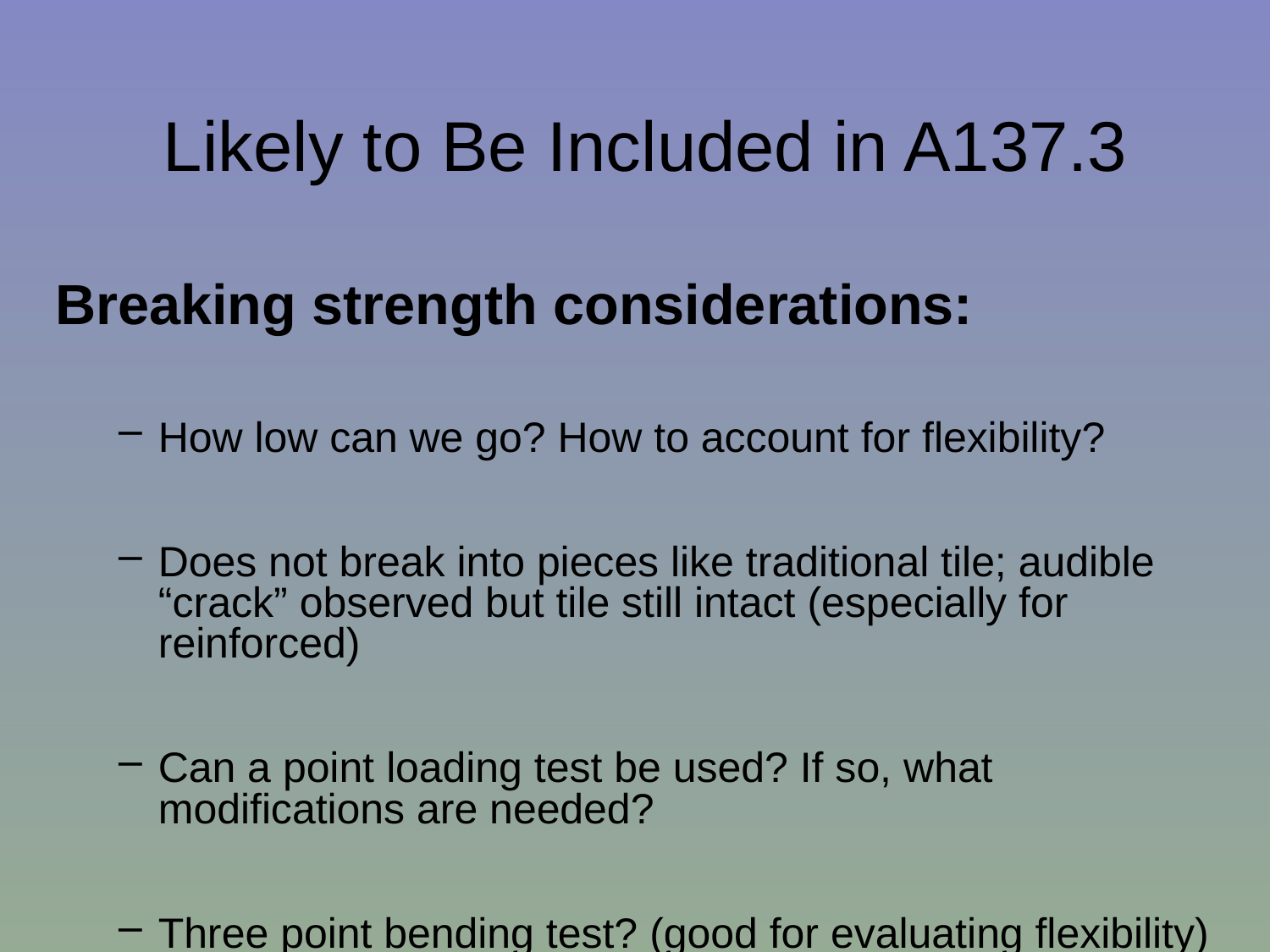

Likely to Be Included in A137.3
Breaking strength considerations:

How low can we go? How to account for flexibility?

Does not break into pieces like traditional tile; audible “crack” observed but tile still intact (especially for reinforced)

Can a point loading test be used? If so, what modifications are needed?

Three point bending test? (good for evaluating flexibility)